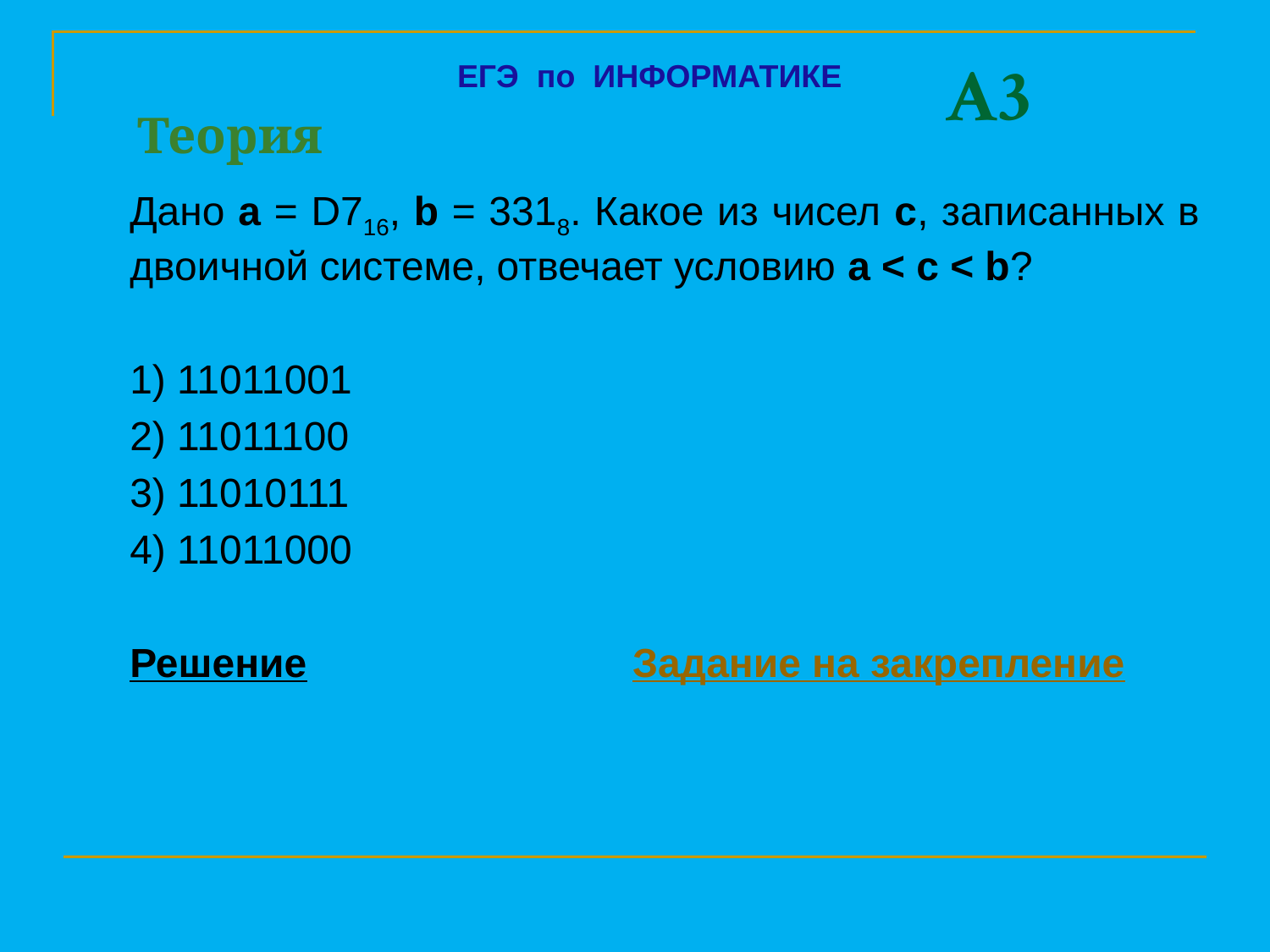

A3
ЕГЭ  по  ИНФОРМАТИКЕ
Теория
	Дано а = D716, b = 3318. Какое из чисел c, записанных в двоичной системе, отвечает условию a < c < b?

	1) 11011001
	2) 11011100
	3) 11010111
	4) 11011000

	Решение                             Задание на закрепление